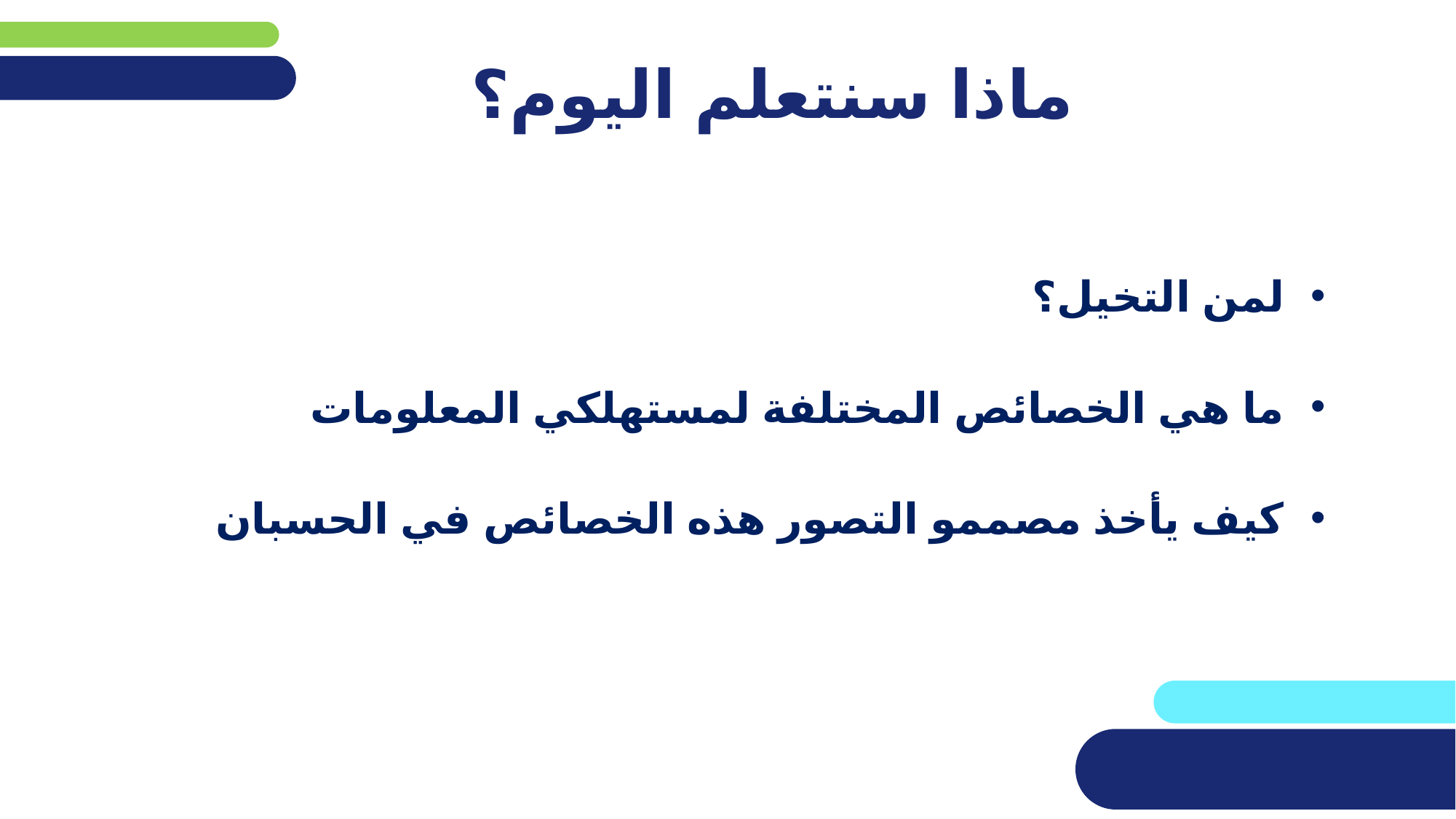

# ماذا سنتعلم اليوم؟
لمن التخيل؟
ما هي الخصائص المختلفة لمستهلكي المعلومات
كيف يأخذ مصممو التصور هذه الخصائص في الحسبان